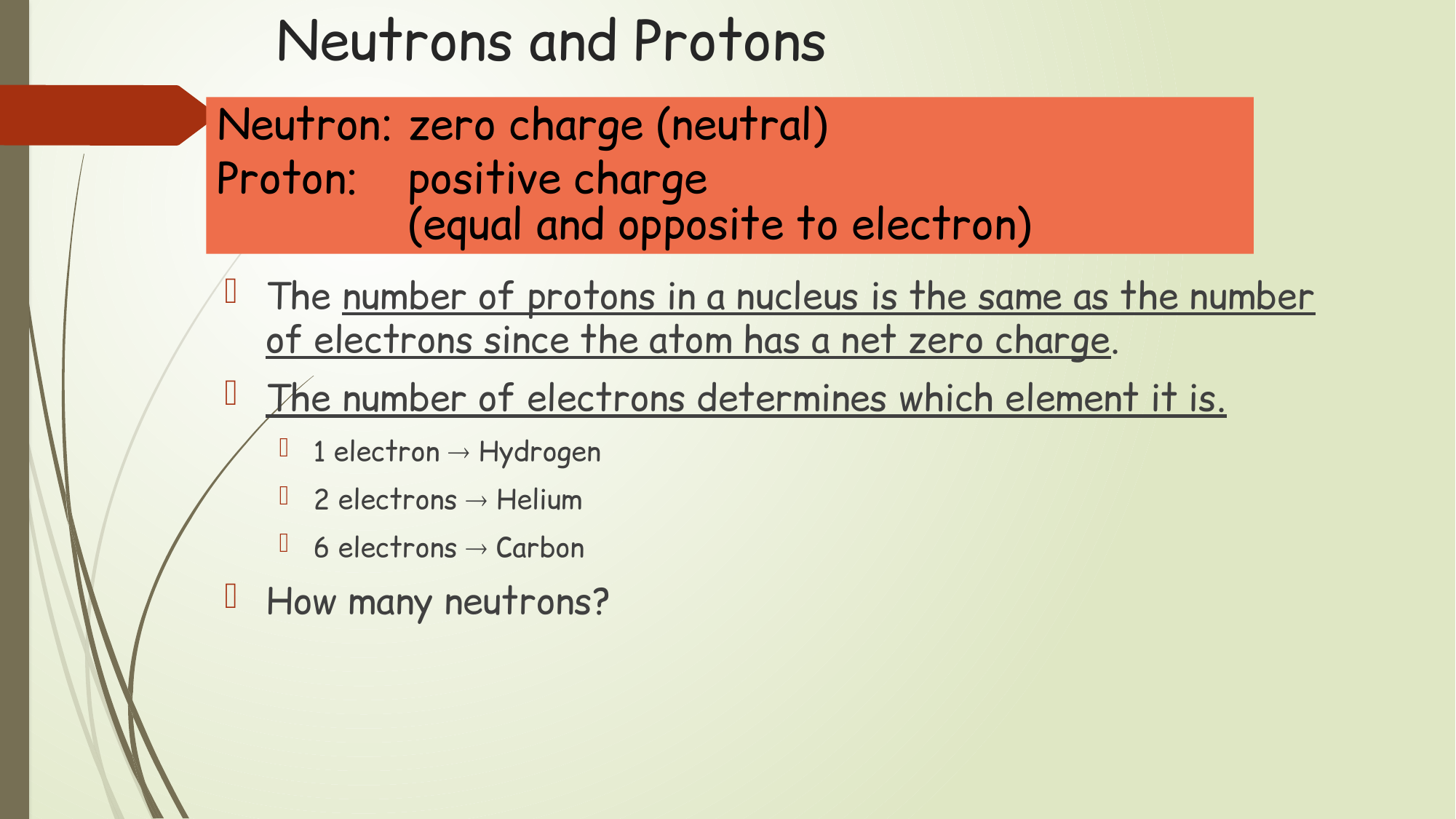

# Neutrons and Protons
Neutron:	zero charge (neutral)
Proton: 	positive charge
	(equal and opposite to electron)
The number of protons in a nucleus is the same as the number of electrons since the atom has a net zero charge.
The number of electrons determines which element it is.
1 electron → Hydrogen
2 electrons → Helium
6 electrons → Carbon
How many neutrons?